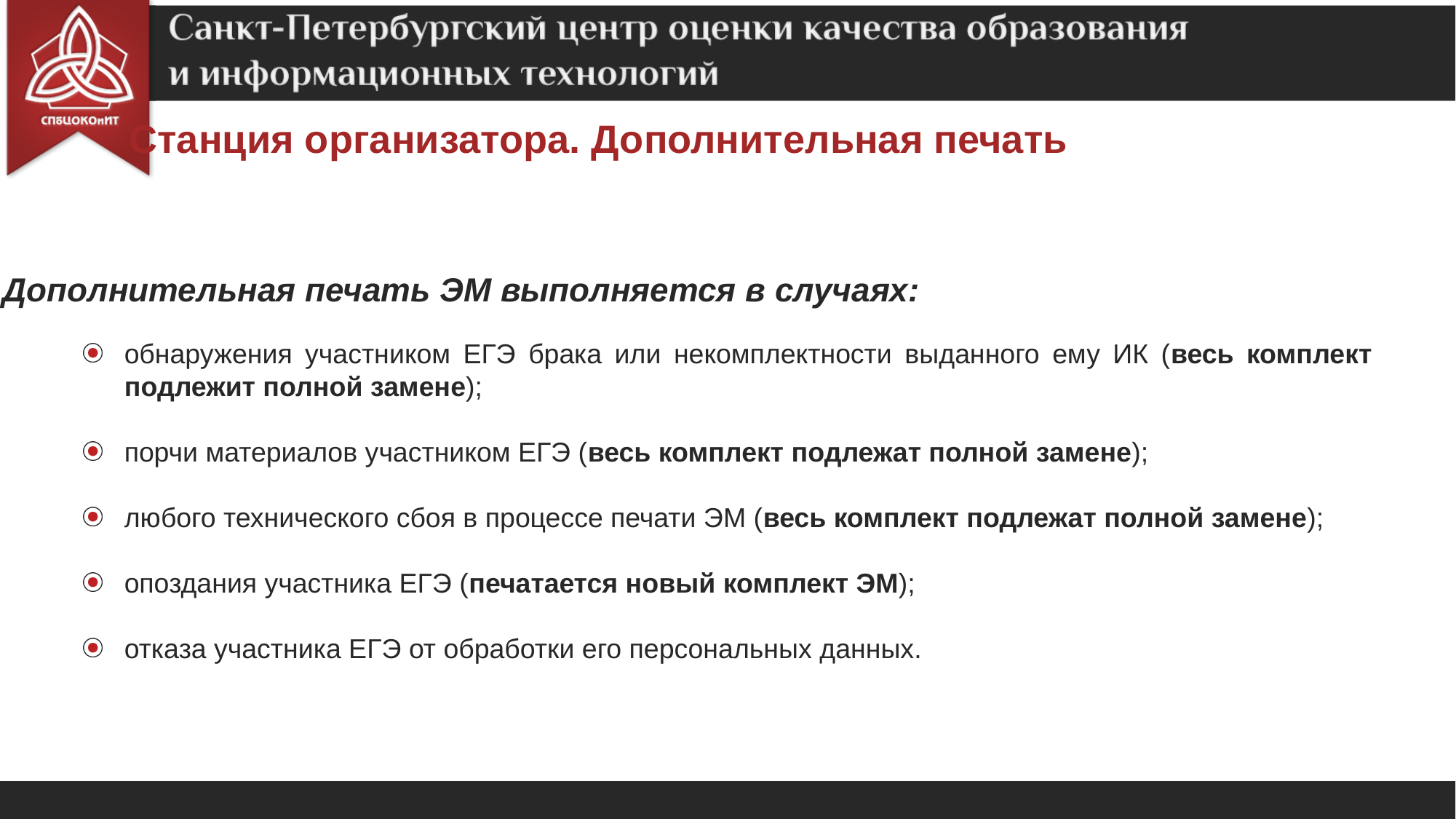

Станция организатора. Дополнительная печать
Дополнительная печать ЭМ выполняется в случаях:
обнаружения участником ЕГЭ брака или некомплектности выданного ему ИК (весь комплект подлежит полной замене);

порчи материалов участником ЕГЭ (весь комплект подлежат полной замене);

любого технического сбоя в процессе печати ЭМ (весь комплект подлежат полной замене);

опоздания участника ЕГЭ (печатается новый комплект ЭМ);

отказа участника ЕГЭ от обработки его персональных данных.